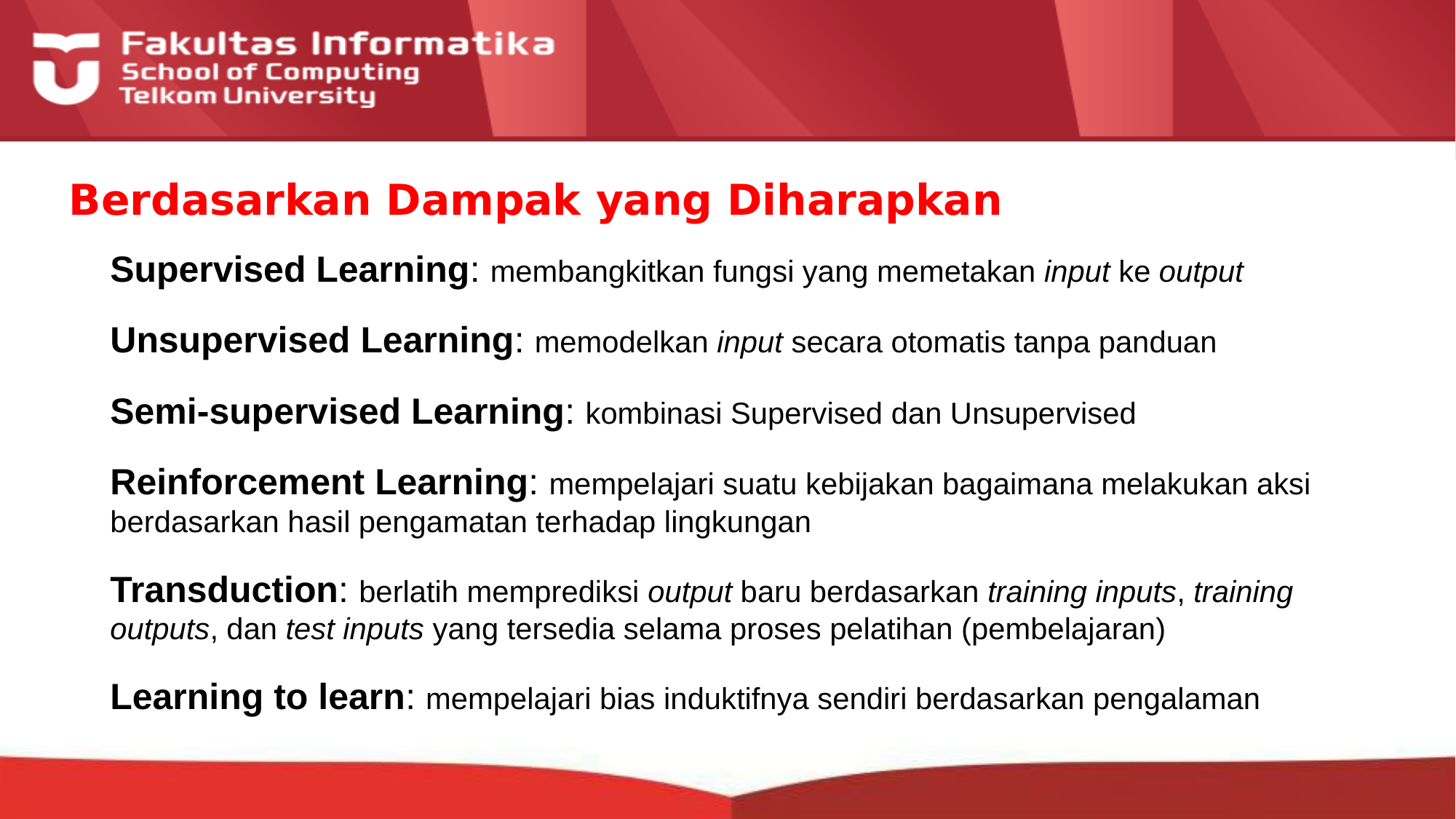

# Berdasarkan Dampak yang Diharapkan
Supervised Learning: membangkitkan fungsi yang memetakan input ke output
Unsupervised Learning: memodelkan input secara otomatis tanpa panduan
Semi-supervised Learning: kombinasi Supervised dan Unsupervised
Reinforcement Learning: mempelajari suatu kebijakan bagaimana melakukan aksi berdasarkan hasil pengamatan terhadap lingkungan
Transduction: berlatih memprediksi output baru berdasarkan training inputs, training outputs, dan test inputs yang tersedia selama proses pelatihan (pembelajaran)
Learning to learn: mempelajari bias induktifnya sendiri berdasarkan pengalaman